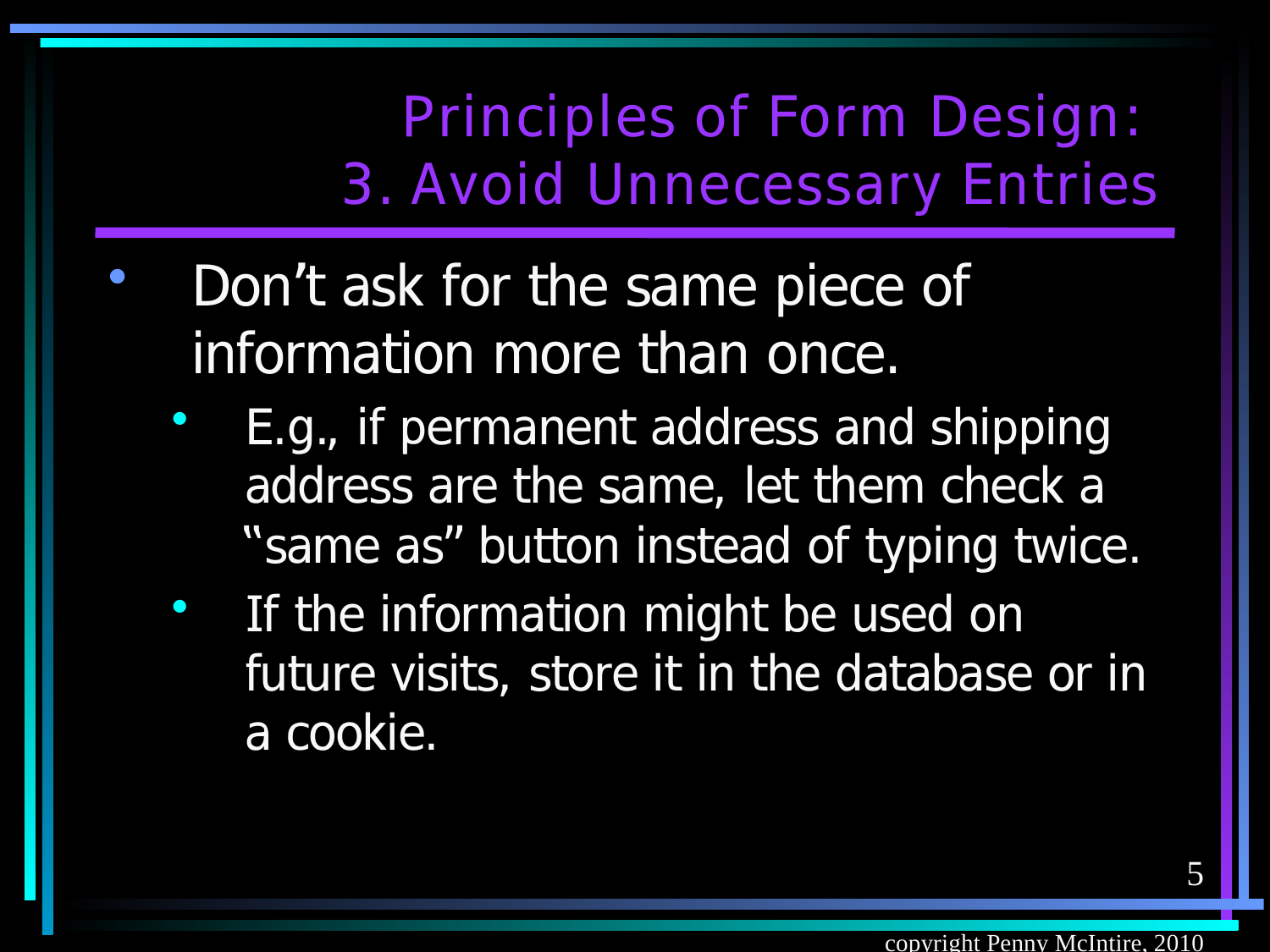

# Principles of Form Design: 3. Avoid Unnecessary Entries
Don’t ask for the same piece of information more than once.
E.g., if permanent address and shipping address are the same, let them check a “same as” button instead of typing twice.
If the information might be used on future visits, store it in the database or in a cookie.
5
copyright Penny McIntire, 2010